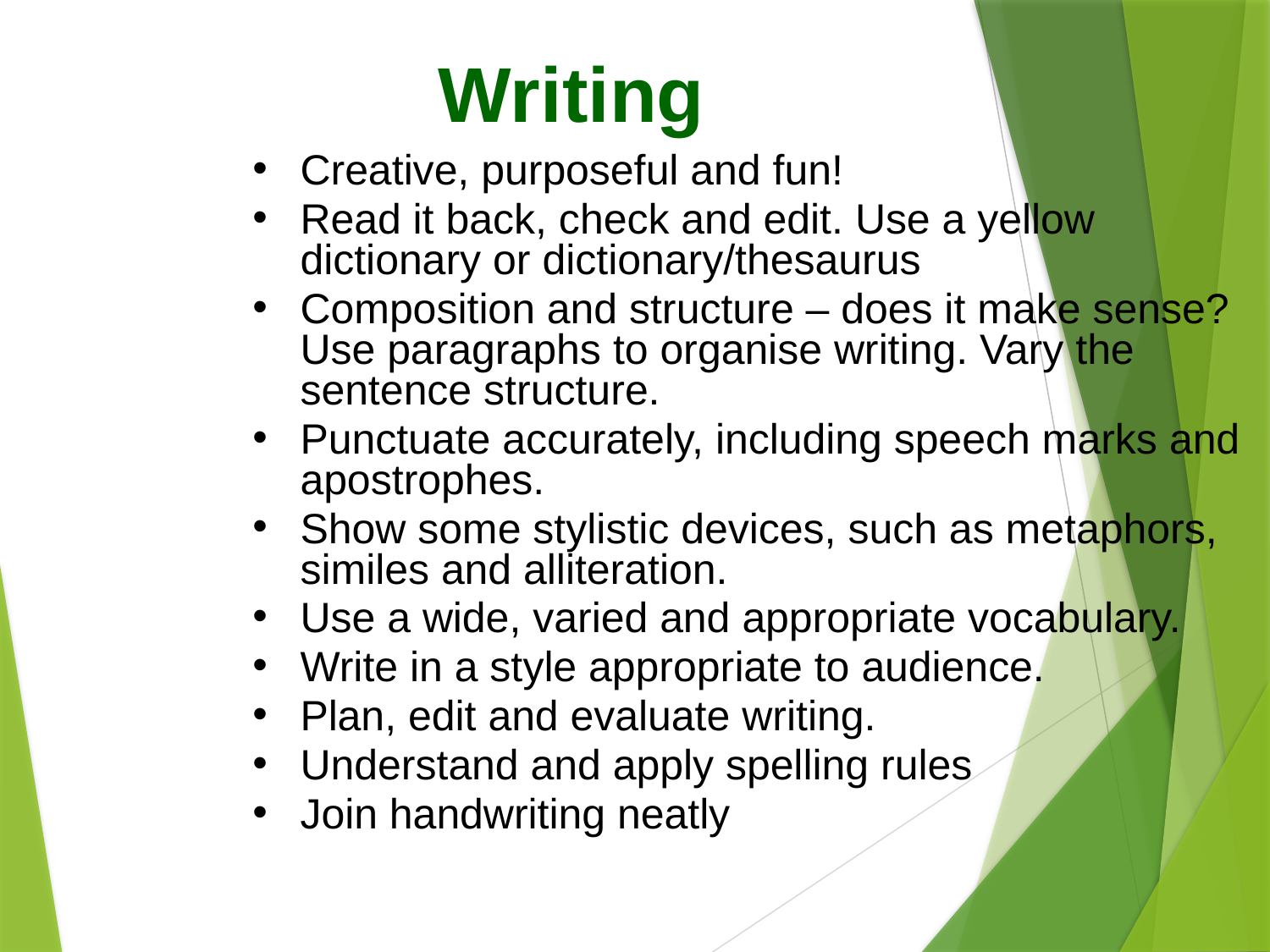

Writing
Creative, purposeful and fun!
Read it back, check and edit. Use a yellow dictionary or dictionary/thesaurus
Composition and structure – does it make sense? Use paragraphs to organise writing. Vary the sentence structure.
Punctuate accurately, including speech marks and apostrophes.
Show some stylistic devices, such as metaphors, similes and alliteration.
Use a wide, varied and appropriate vocabulary.
Write in a style appropriate to audience.
Plan, edit and evaluate writing.
Understand and apply spelling rules
Join handwriting neatly